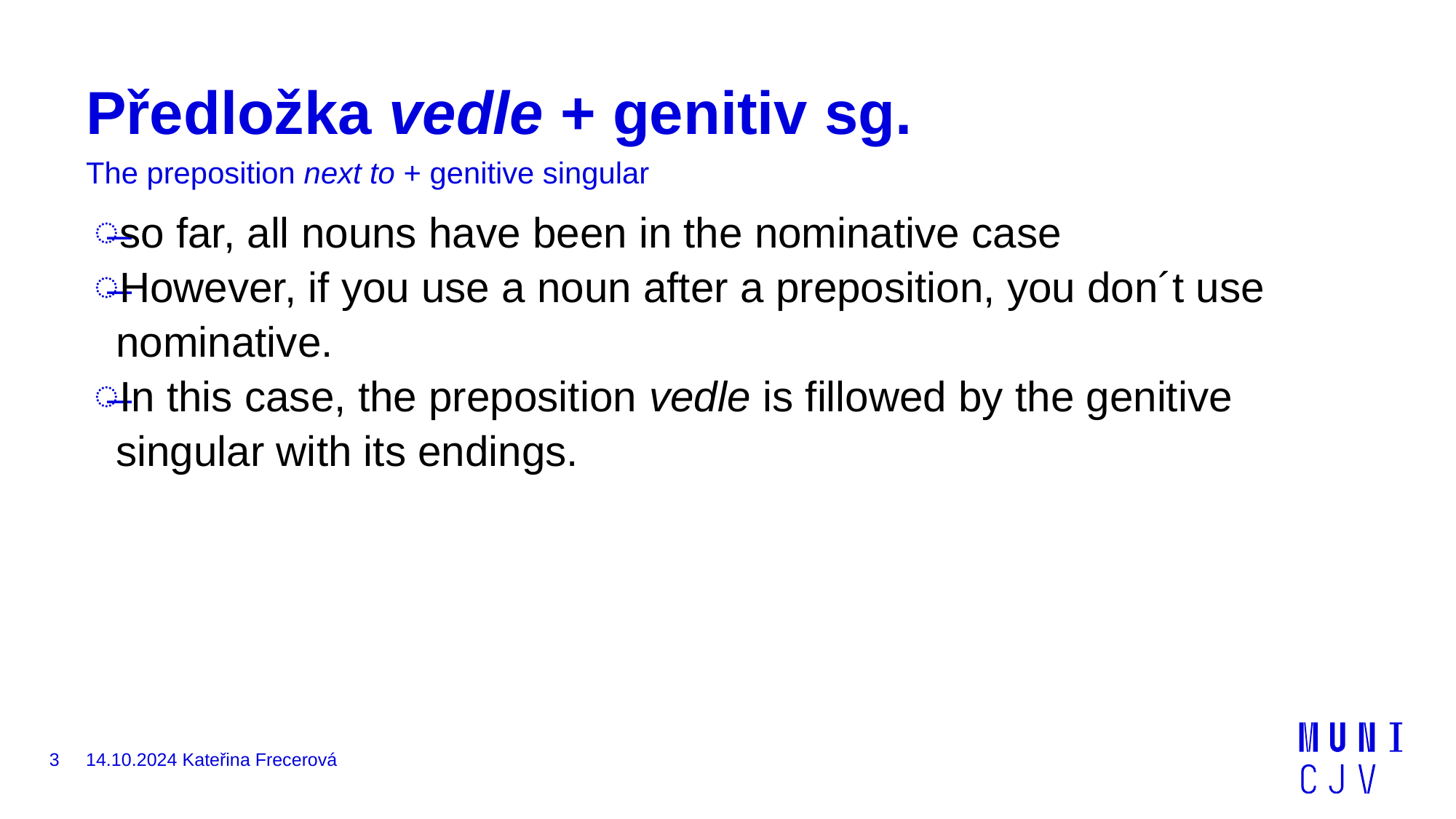

# Předložka vedle + genitiv sg.
The preposition next to + genitive singular
so far, all nouns have been in the nominative case
However, if you use a noun after a preposition, you don´t use nominative.
In this case, the preposition vedle is fillowed by the genitive singular with its endings.

3
14.10.2024 Kateřina Frecerová